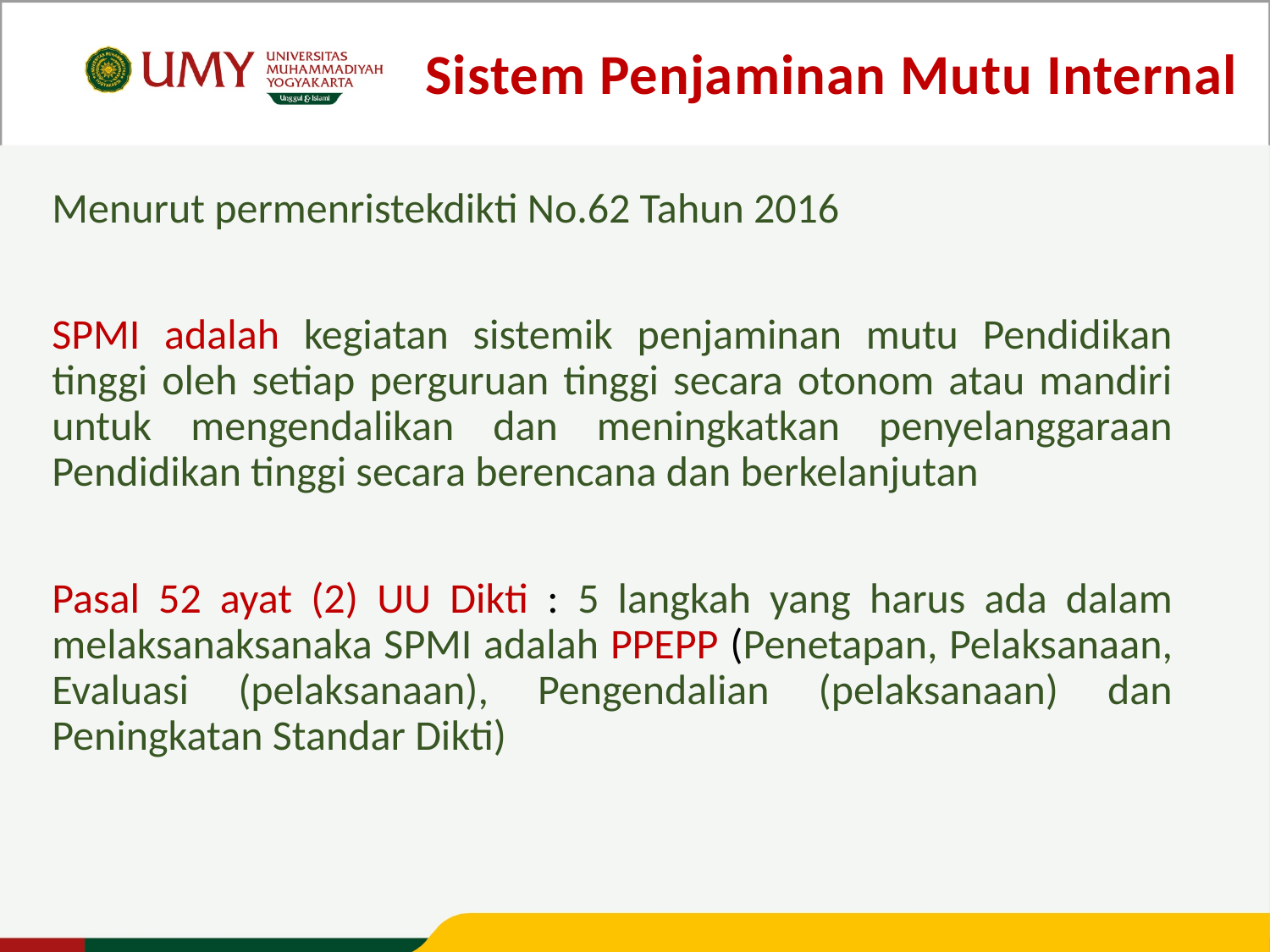

Sistem Penjaminan Mutu Internal
Menurut permenristekdikti No.62 Tahun 2016

SPMI adalah kegiatan sistemik penjaminan mutu Pendidikan tinggi oleh setiap perguruan tinggi secara otonom atau mandiri untuk mengendalikan dan meningkatkan penyelanggaraan Pendidikan tinggi secara berencana dan berkelanjutan

Pasal 52 ayat (2) UU Dikti : 5 langkah yang harus ada dalam melaksanaksanaka SPMI adalah PPEPP (Penetapan, Pelaksanaan, Evaluasi (pelaksanaan), Pengendalian (pelaksanaan) dan Peningkatan Standar Dikti)